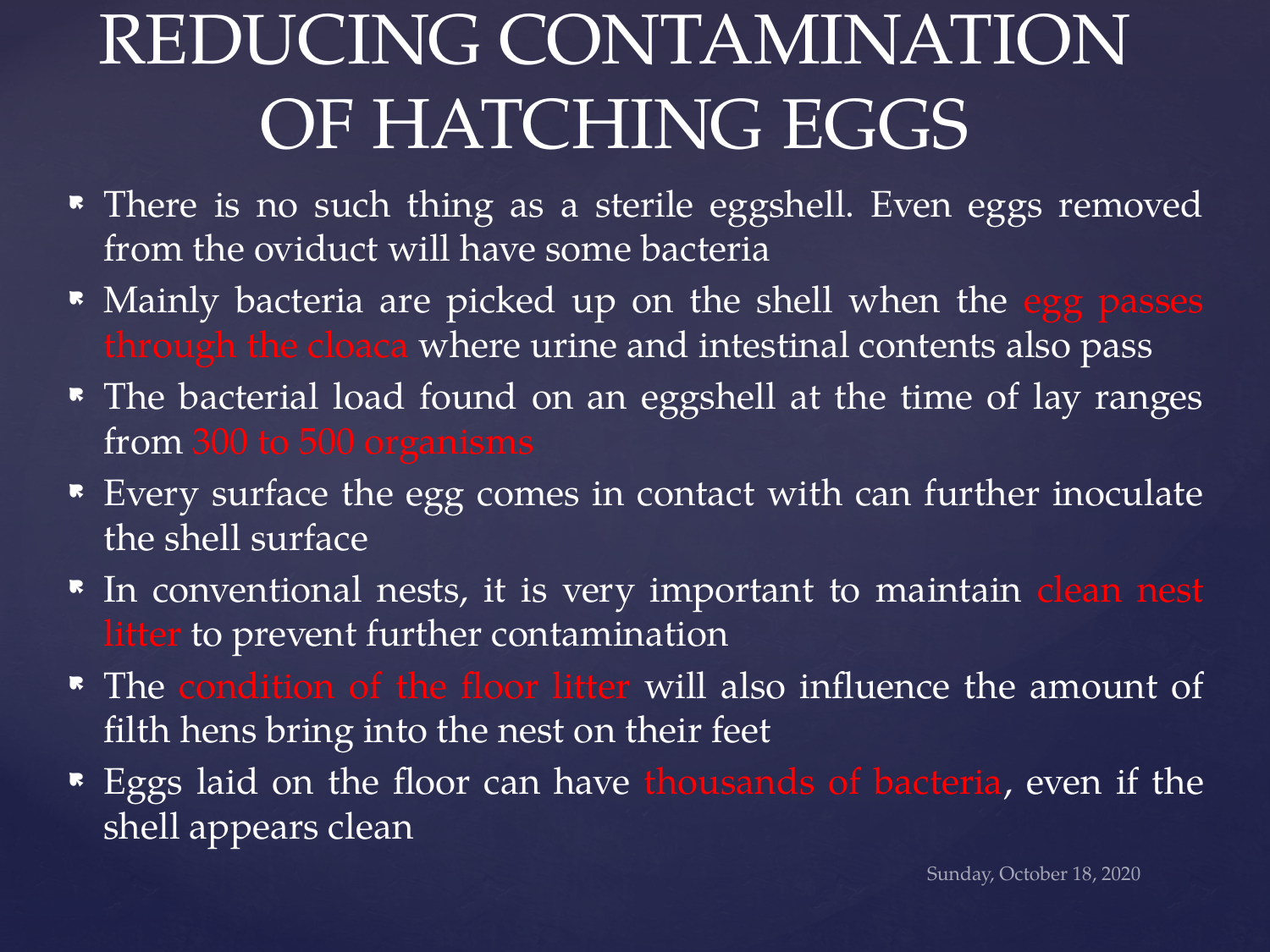

# REDUCING CONTAMINATION OF HATCHING EGGS
There is no such thing as a sterile eggshell. Even eggs removed from the oviduct will have some bacteria
Mainly bacteria are picked up on the shell when the egg passes through the cloaca where urine and intestinal contents also pass
The bacterial load found on an eggshell at the time of lay ranges from 300 to 500 organisms
Every surface the egg comes in contact with can further inoculate the shell surface
In conventional nests, it is very important to maintain clean nest litter to prevent further contamination
The condition of the floor litter will also influence the amount of filth hens bring into the nest on their feet
Eggs laid on the floor can have thousands of bacteria, even if the shell appears clean

Sunday, October 18, 2020